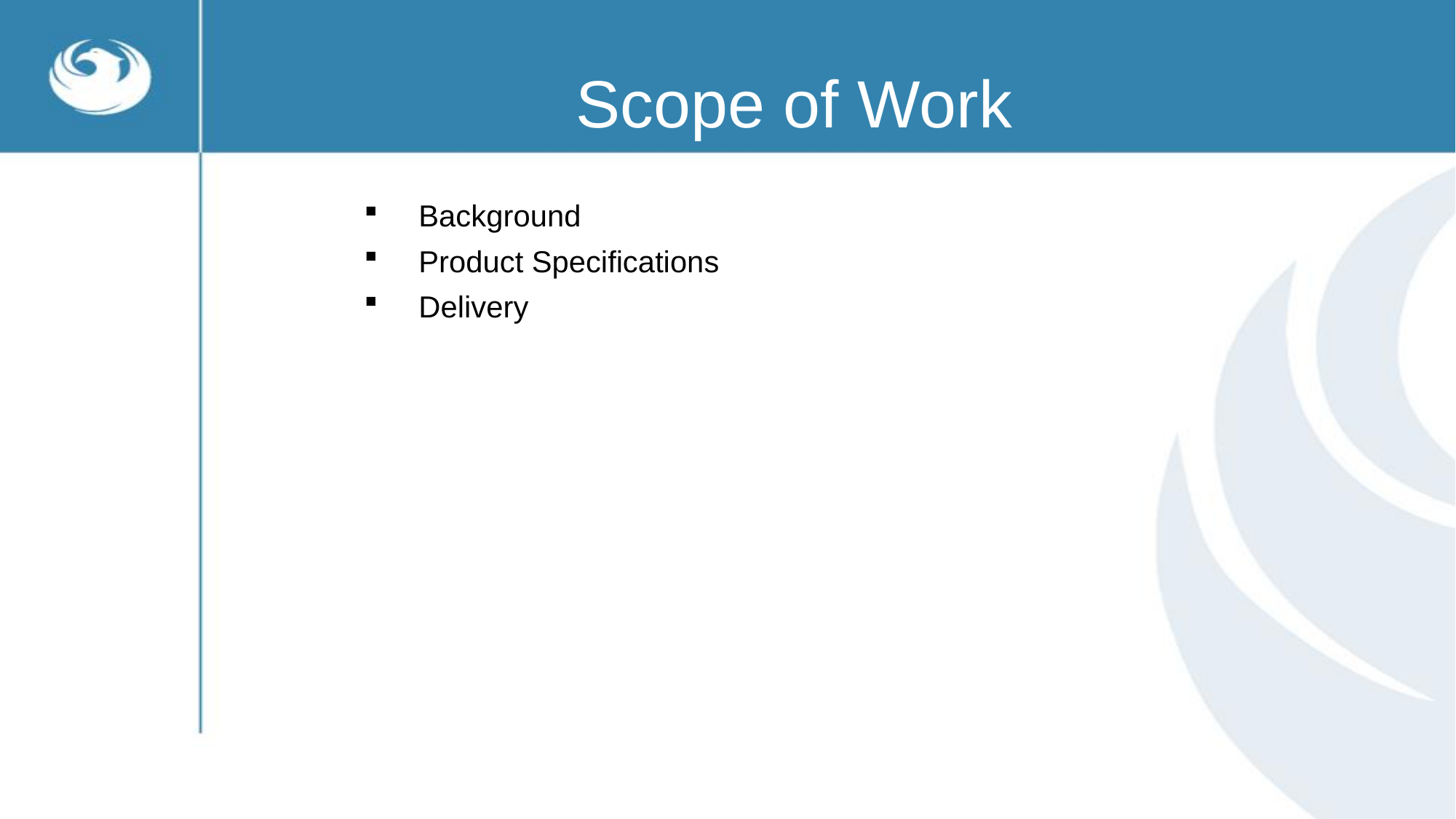

# Scope of Work
Background
Product Specifications
Delivery